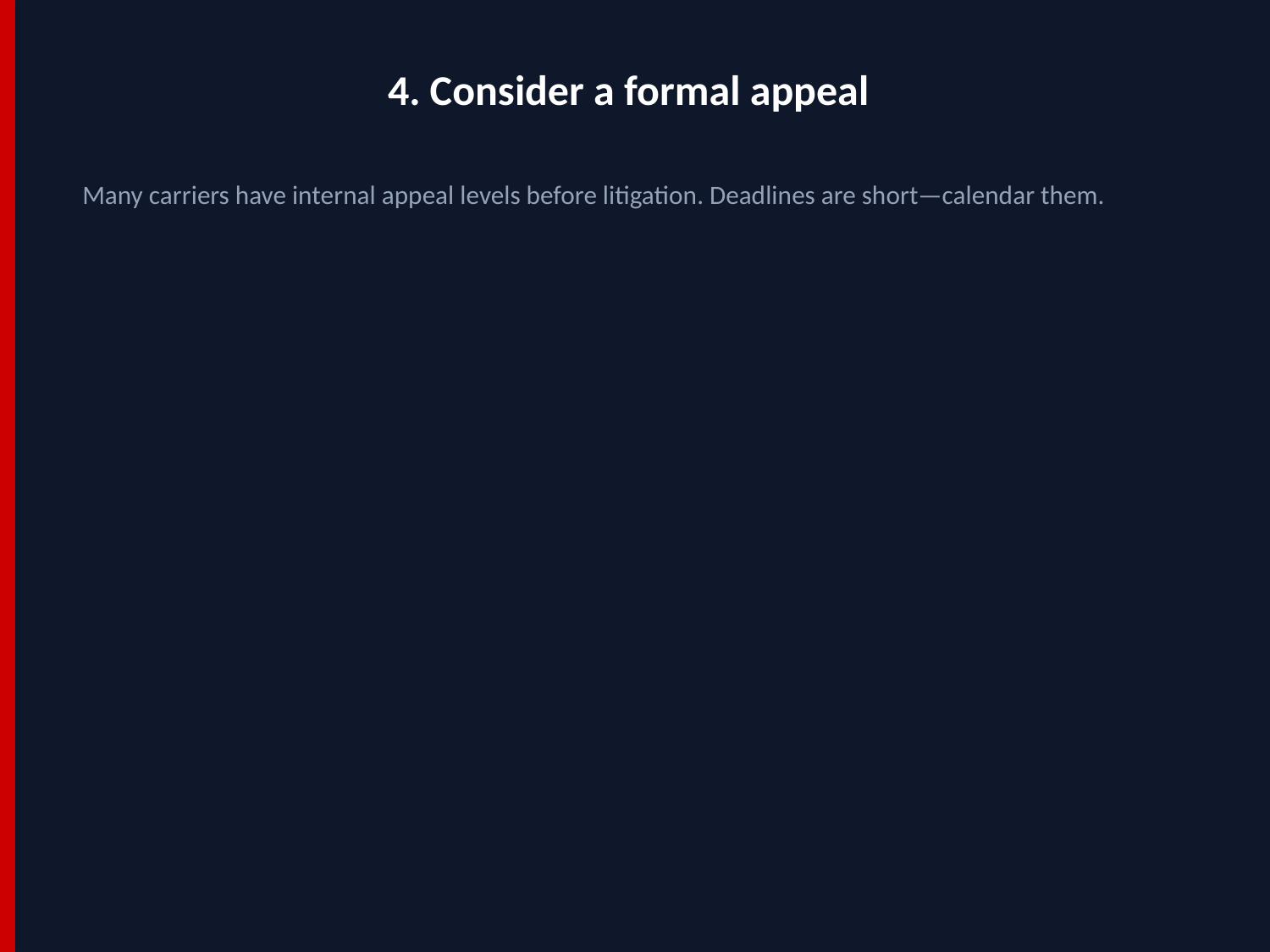

4. Consider a formal appeal
Many carriers have internal appeal levels before litigation. Deadlines are short—calendar them.